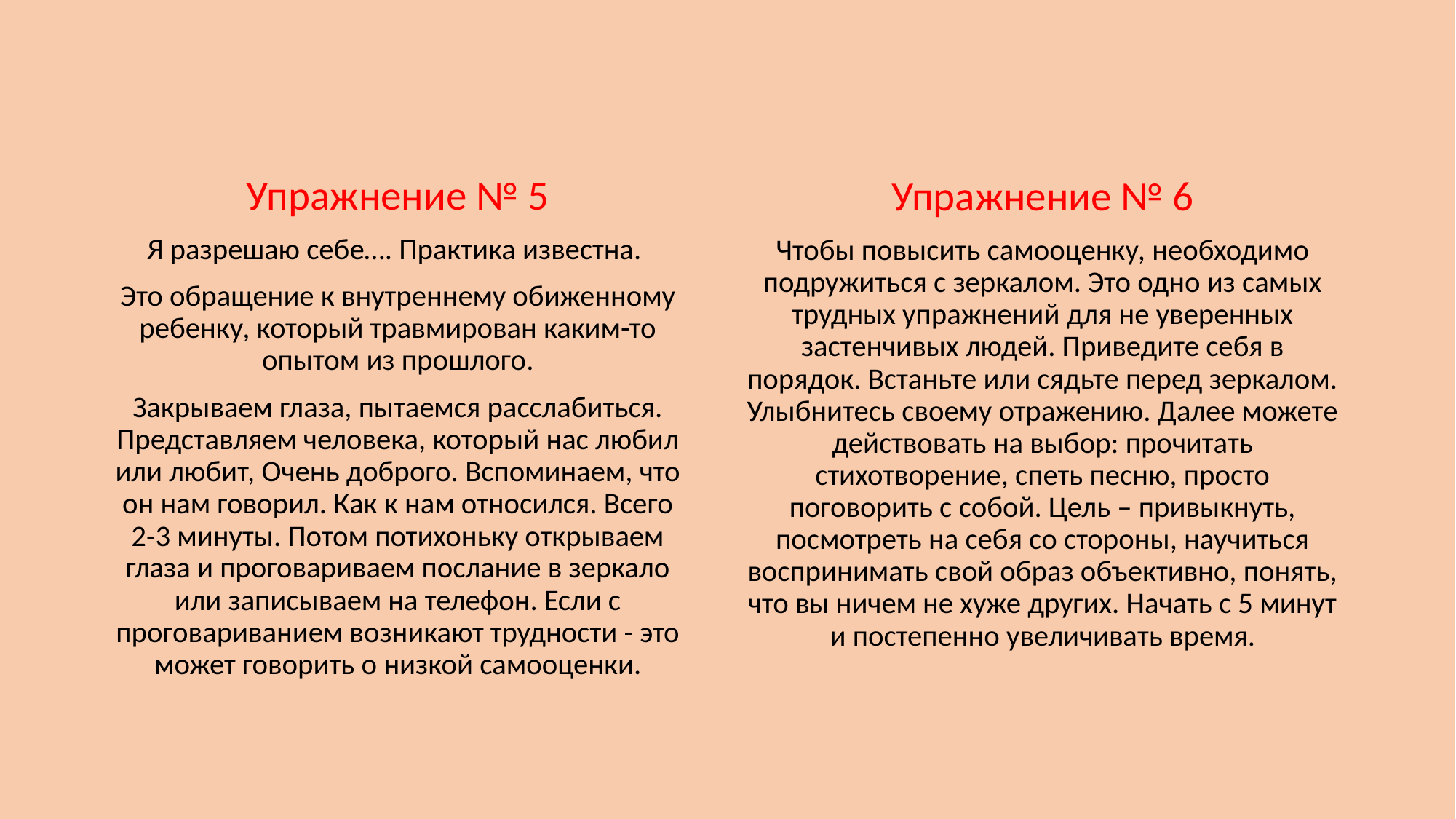

Упражнение № 5
Я разрешаю себе…. Практика известна.
Это обращение к внутреннему обиженному ребенку, который травмирован каким-то опытом из прошлого.
Закрываем глаза, пытаемся расслабиться. Представляем человека, который нас любил или любит, Очень доброго. Вспоминаем, что он нам говорил. Как к нам относился. Всего 2-3 минуты. Потом потихоньку открываем глаза и проговариваем послание в зеркало или записываем на телефон. Если с проговариванием возникают трудности - это может говорить о низкой самооценки.
Упражнение № 6
Чтобы повысить самооценку, необходимо подружиться с зеркалом. Это одно из самых трудных упражнений для не уверенных застенчивых людей. Приведите себя в порядок. Встаньте или сядьте перед зеркалом. Улыбнитесь своему отражению. Далее можете действовать на выбор: прочитать стихотворение, спеть песню, просто поговорить с собой. Цель – привыкнуть, посмотреть на себя со стороны, научиться воспринимать свой образ объективно, понять, что вы ничем не хуже других. Начать с 5 минут и постепенно увеличивать время.